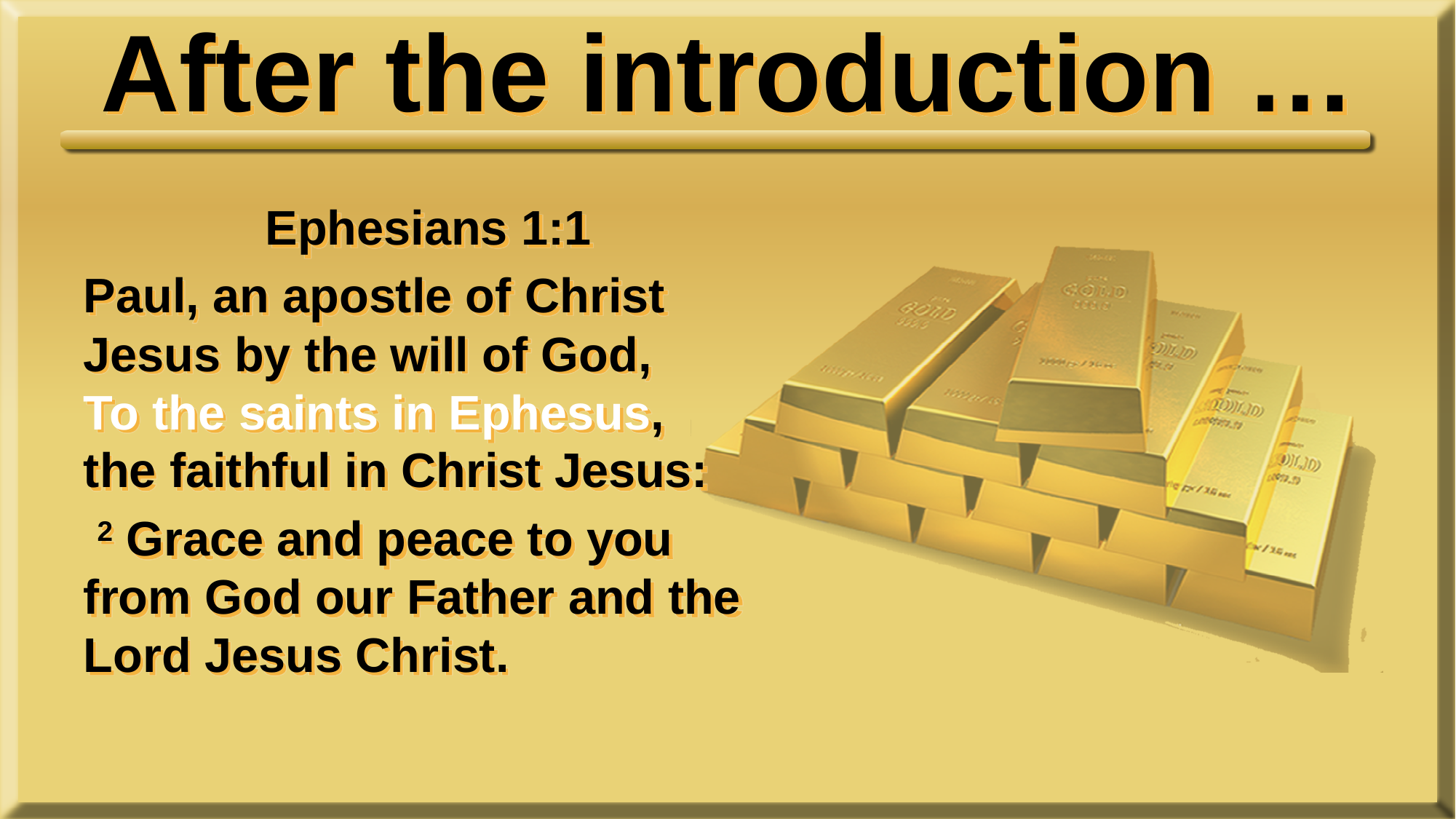

# After the introduction …
 Ephesians 1:1
Paul, an apostle of Christ Jesus by the will of God,
To the saints in Ephesus,
the faithful in Christ Jesus:
 2 Grace and peace to you from God our Father and the Lord Jesus Christ.